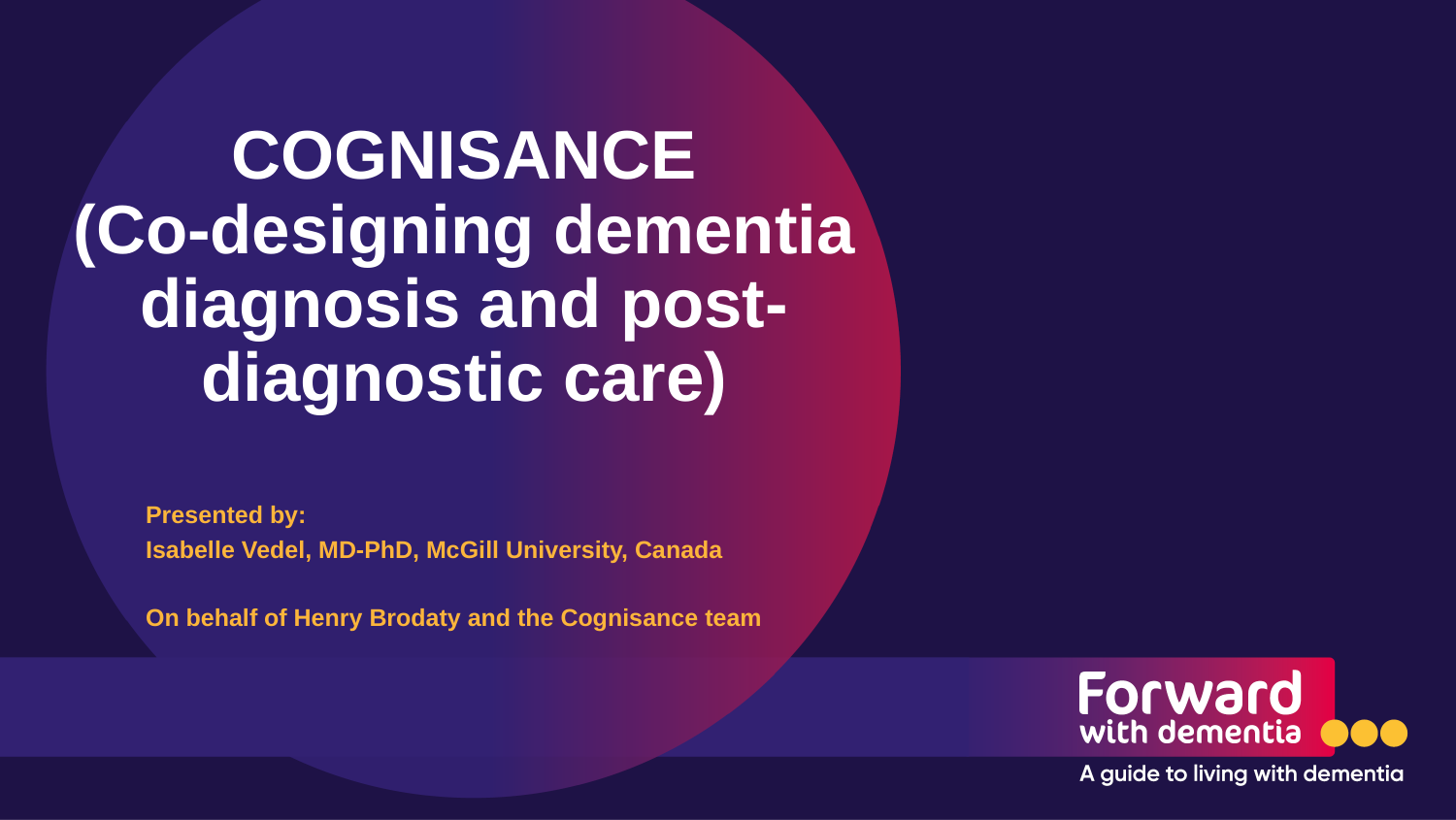

# COGNISANCE (Co-designing dementia diagnosis and post-diagnostic care)
Presented by:
Isabelle Vedel, MD-PhD, McGill University, Canada

On behalf of Henry Brodaty and the Cognisance team